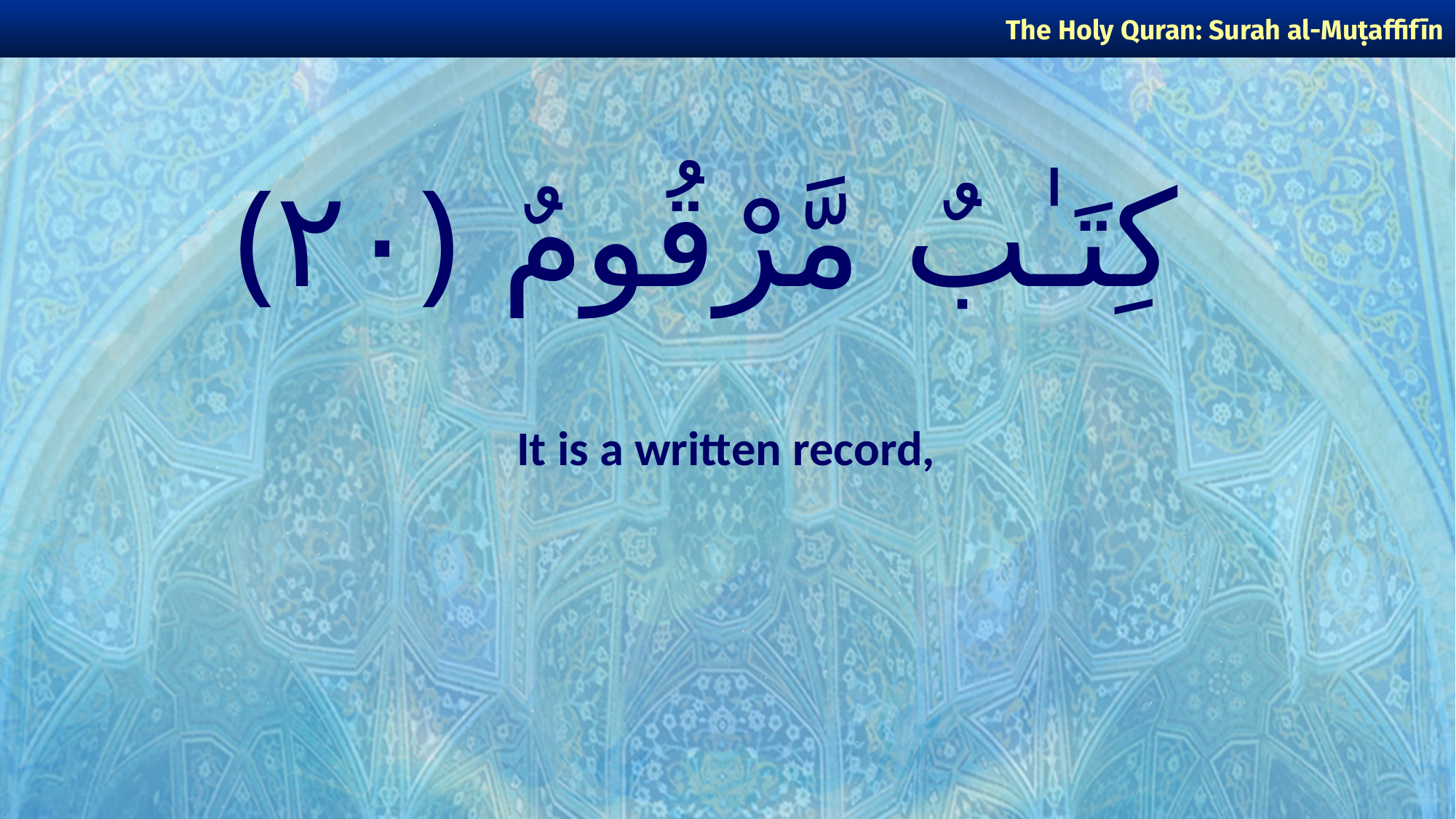

The Holy Quran: Surah al-Muṭaffifīn
# كِتَـٰبٌ مَّرْقُومٌ ﴿٢٠﴾
It is a written record,